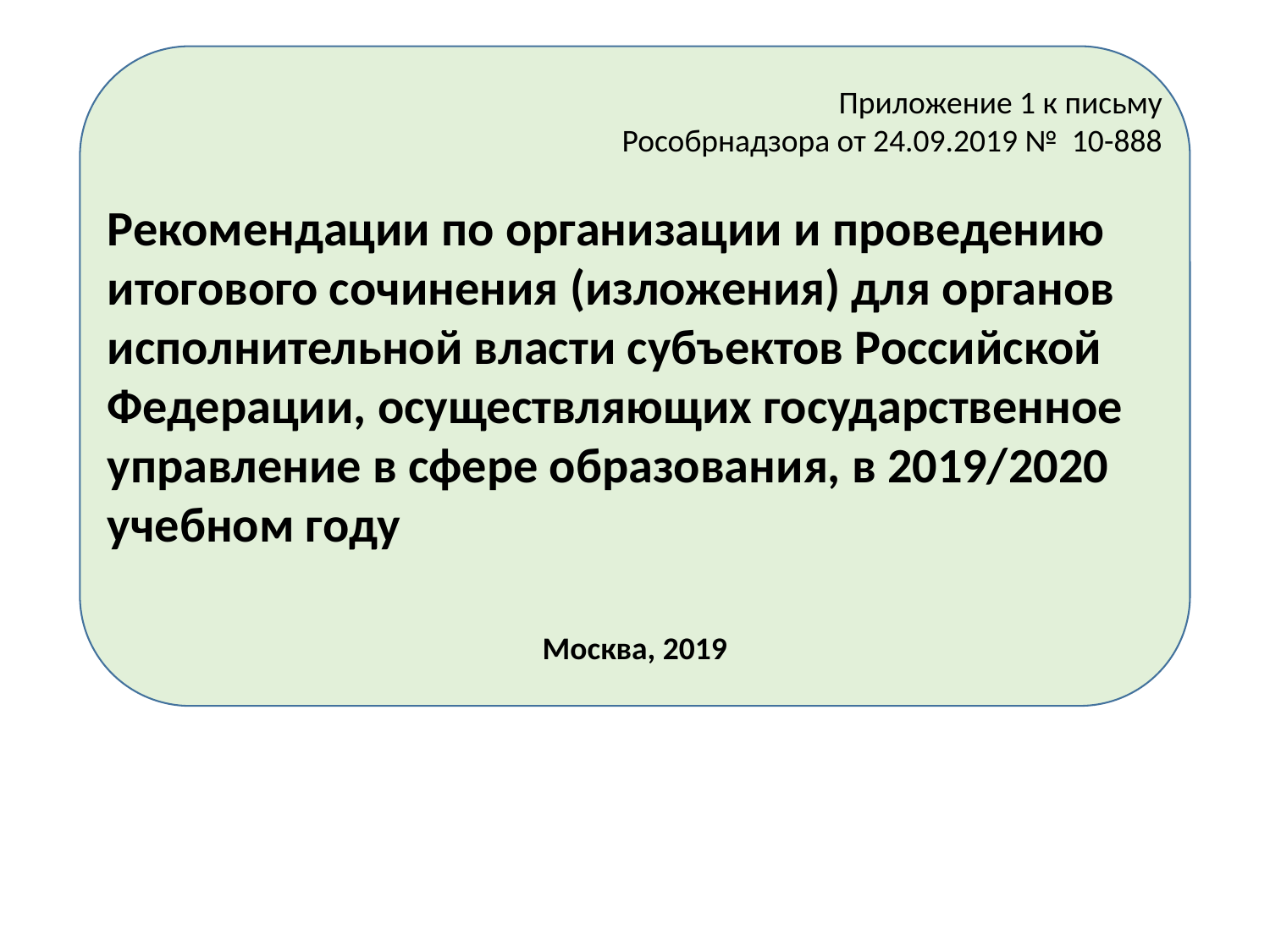

Приложение 1 к письму
Рособрнадзора от 24.09.2019 №  10-888

Рекомендации по организации и проведению итогового сочинения (изложения) для органов исполнительной власти субъектов Российской Федерации, осуществляющих государственное управление в сфере образования, в 2019/2020 учебном году

Москва, 2019